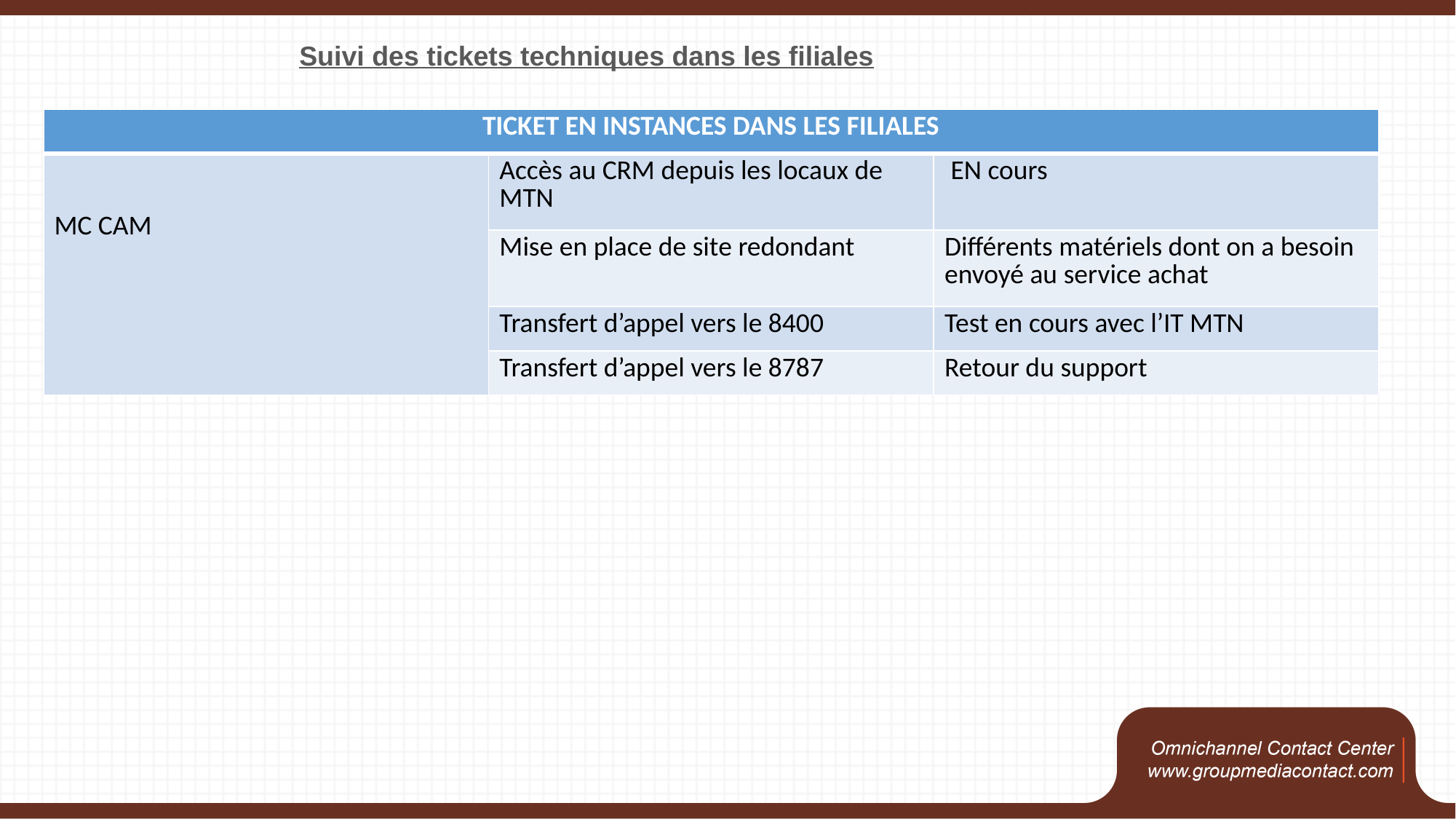

Suivi des tickets techniques dans les filiales
| TICKET EN INSTANCES DANS LES FILIALES |  |  |
| --- | --- | --- |
| MC CAM | Accès au CRM depuis les locaux de MTN | EN cours |
|  | Mise en place de site redondant | Différents matériels dont on a besoin envoyé au service achat |
|  | Transfert d’appel vers le 8400 | Test en cours avec l’IT MTN |
|  | Transfert d’appel vers le 8787 | Retour du support |